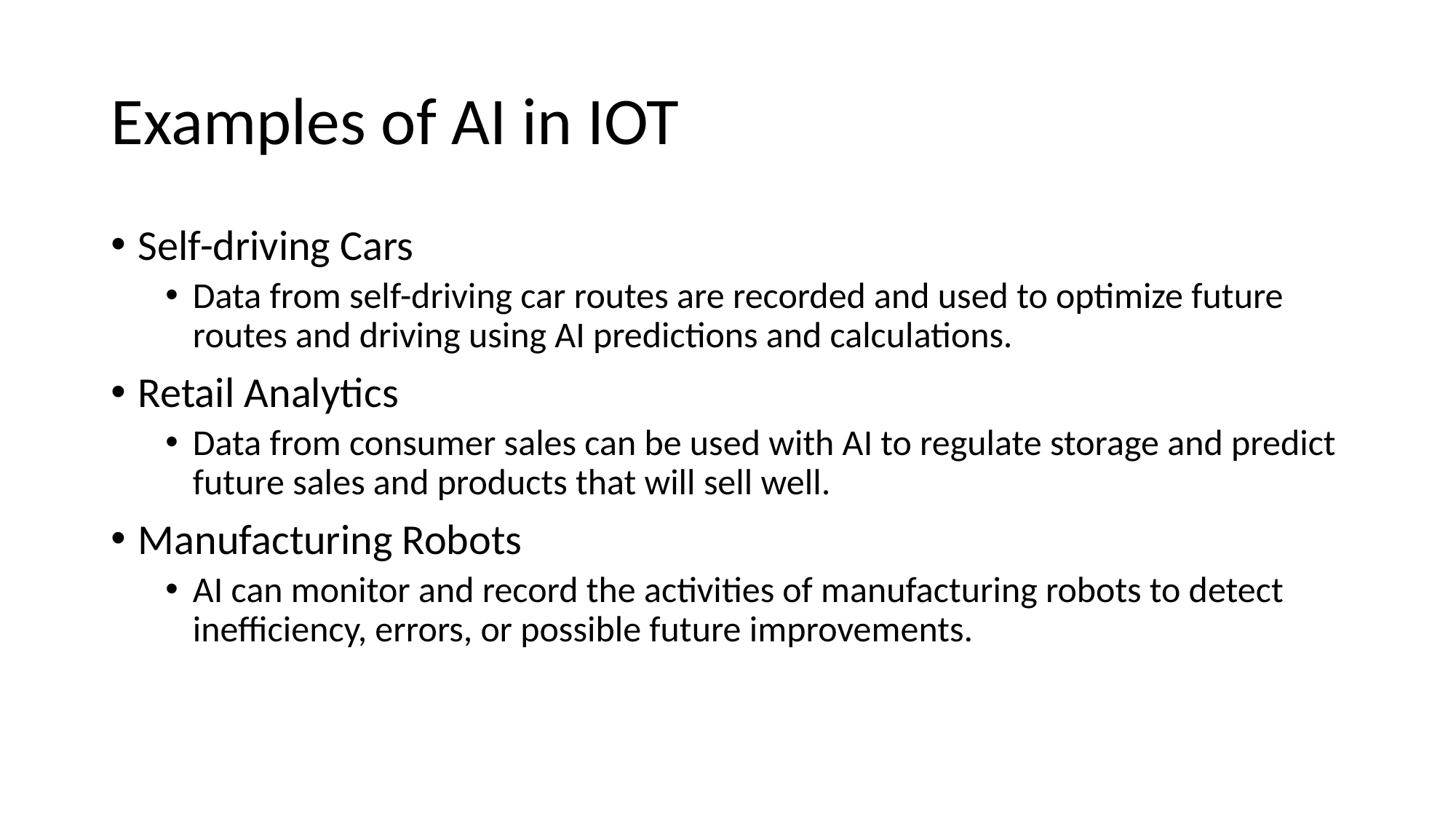

# Examples of AI in IOT
Self-driving Cars
Data from self-driving car routes are recorded and used to optimize future routes and driving using AI predictions and calculations.
Retail Analytics
Data from consumer sales can be used with AI to regulate storage and predict future sales and products that will sell well.
Manufacturing Robots
AI can monitor and record the activities of manufacturing robots to detect inefficiency, errors, or possible future improvements.